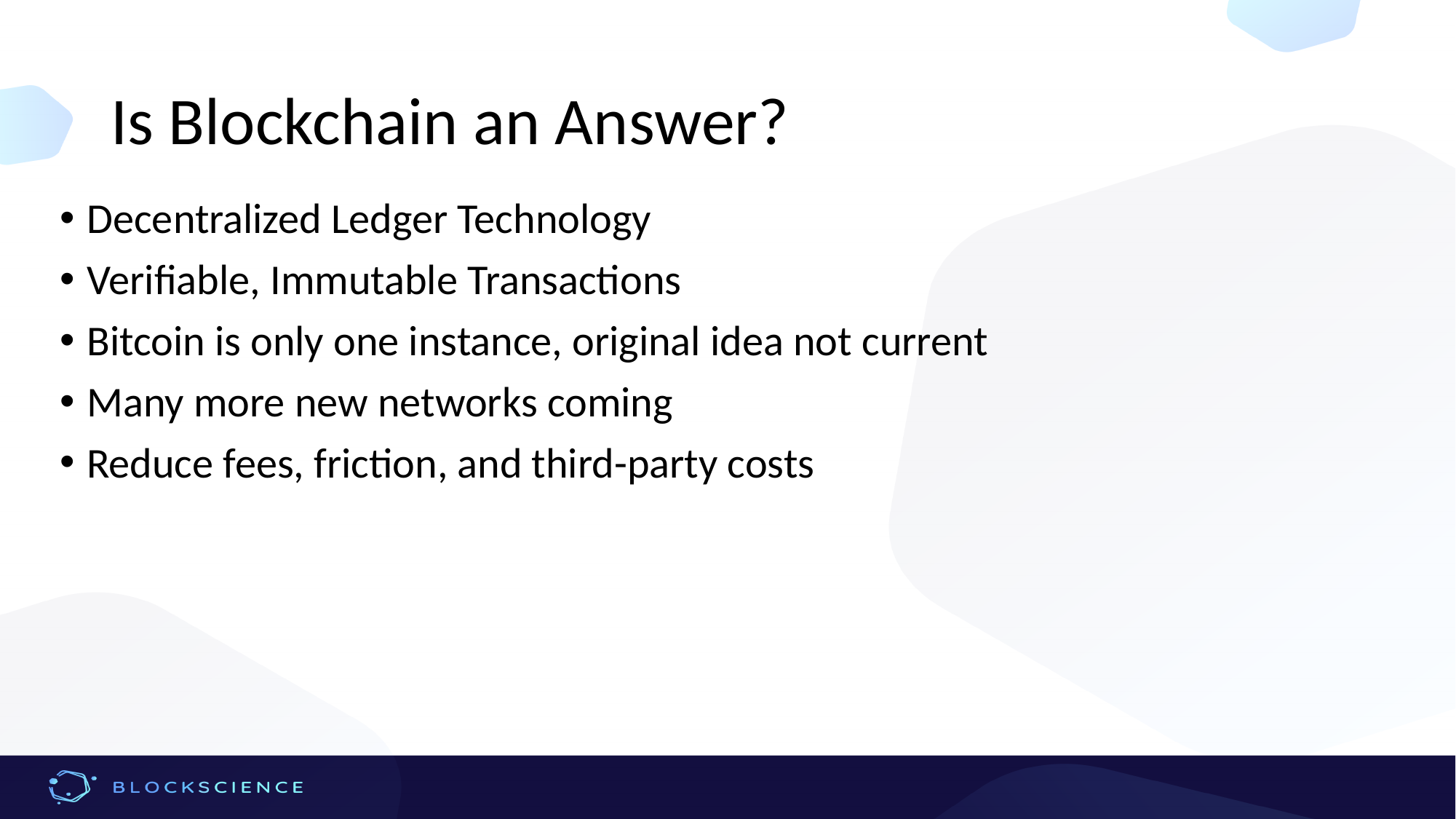

# Is Blockchain an Answer?
Decentralized Ledger Technology
Verifiable, Immutable Transactions
Bitcoin is only one instance, original idea not current
Many more new networks coming
Reduce fees, friction, and third-party costs